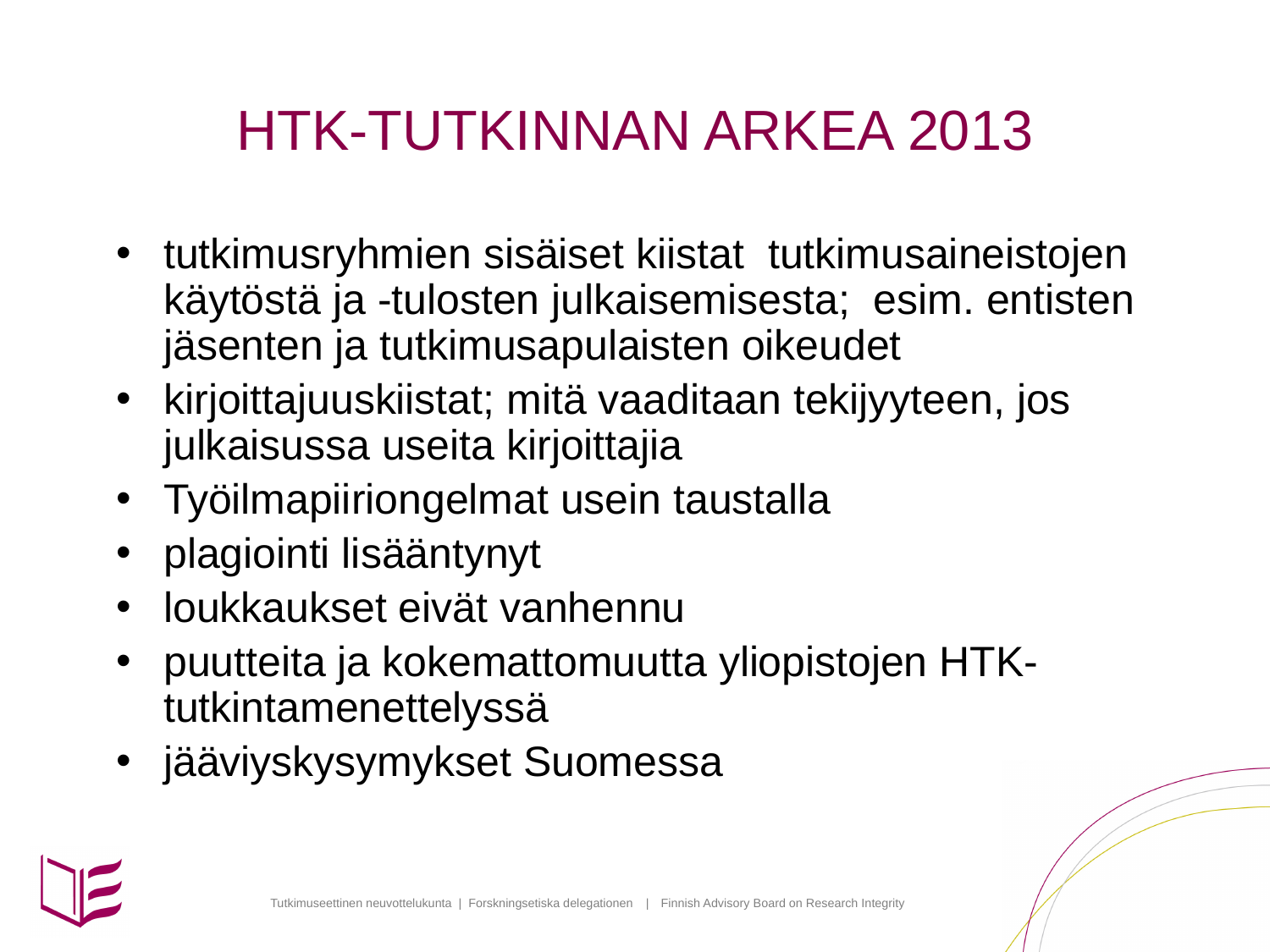

# HTK-TUTKINNAN ARKEA 2013
tutkimusryhmien sisäiset kiistat  tutkimusaineistojen käytöstä ja -tulosten julkaisemisesta;  esim. entisten jäsenten ja tutkimusapulaisten oikeudet
kirjoittajuuskiistat; mitä vaaditaan tekijyyteen, jos julkaisussa useita kirjoittajia
Työilmapiiriongelmat usein taustalla
plagiointi lisääntynyt
loukkaukset eivät vanhennu
puutteita ja kokemattomuutta yliopistojen HTK-tutkintamenettelyssä
jääviyskysymykset Suomessa